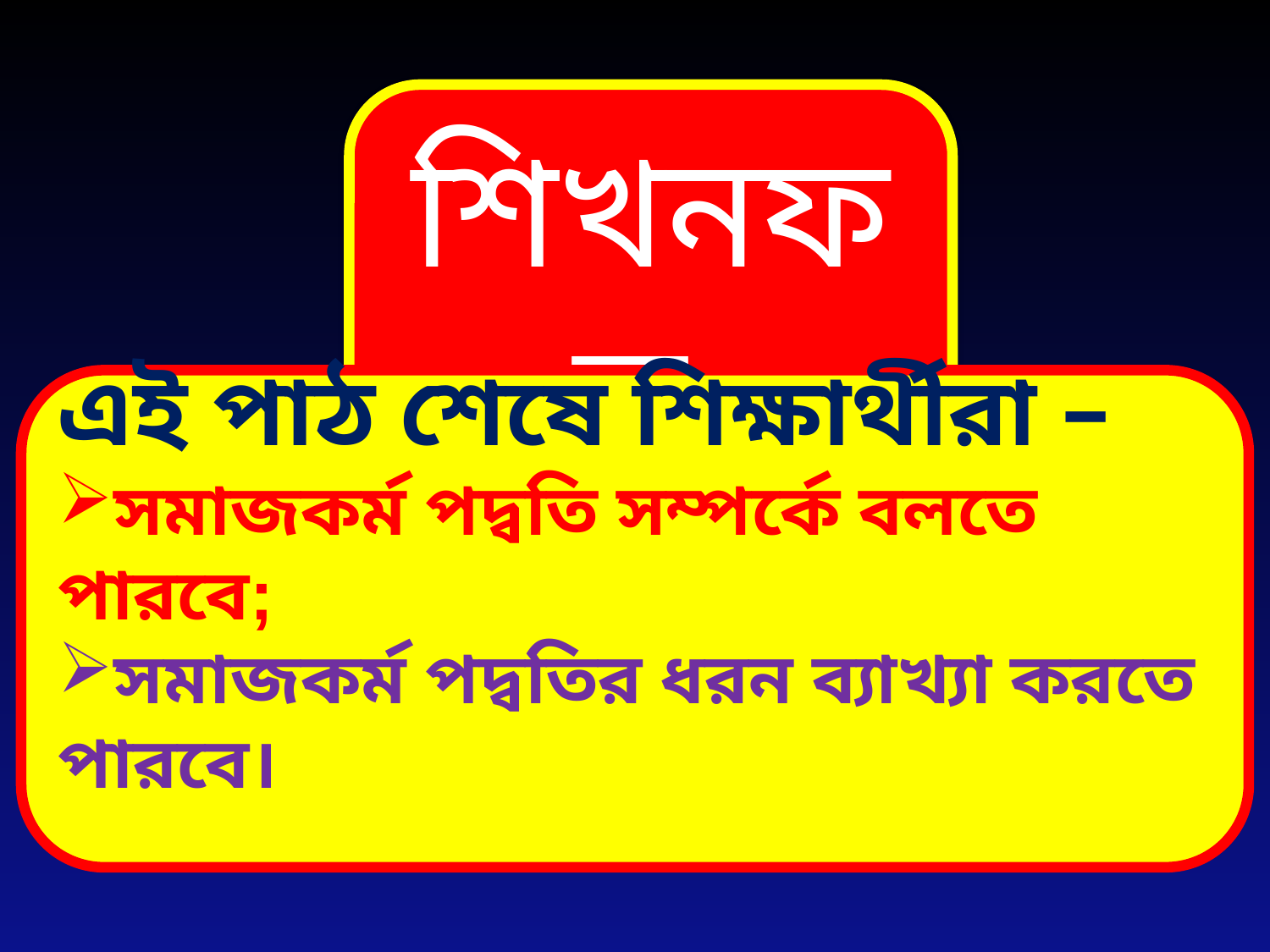

শিখনফল
এই পাঠ শেষে শিক্ষার্থীরা –
সমাজকর্ম পদ্বতি সম্পর্কে বলতে পারবে;
সমাজকর্ম পদ্বতির ধরন ব্যাখ্যা করতে পারবে।